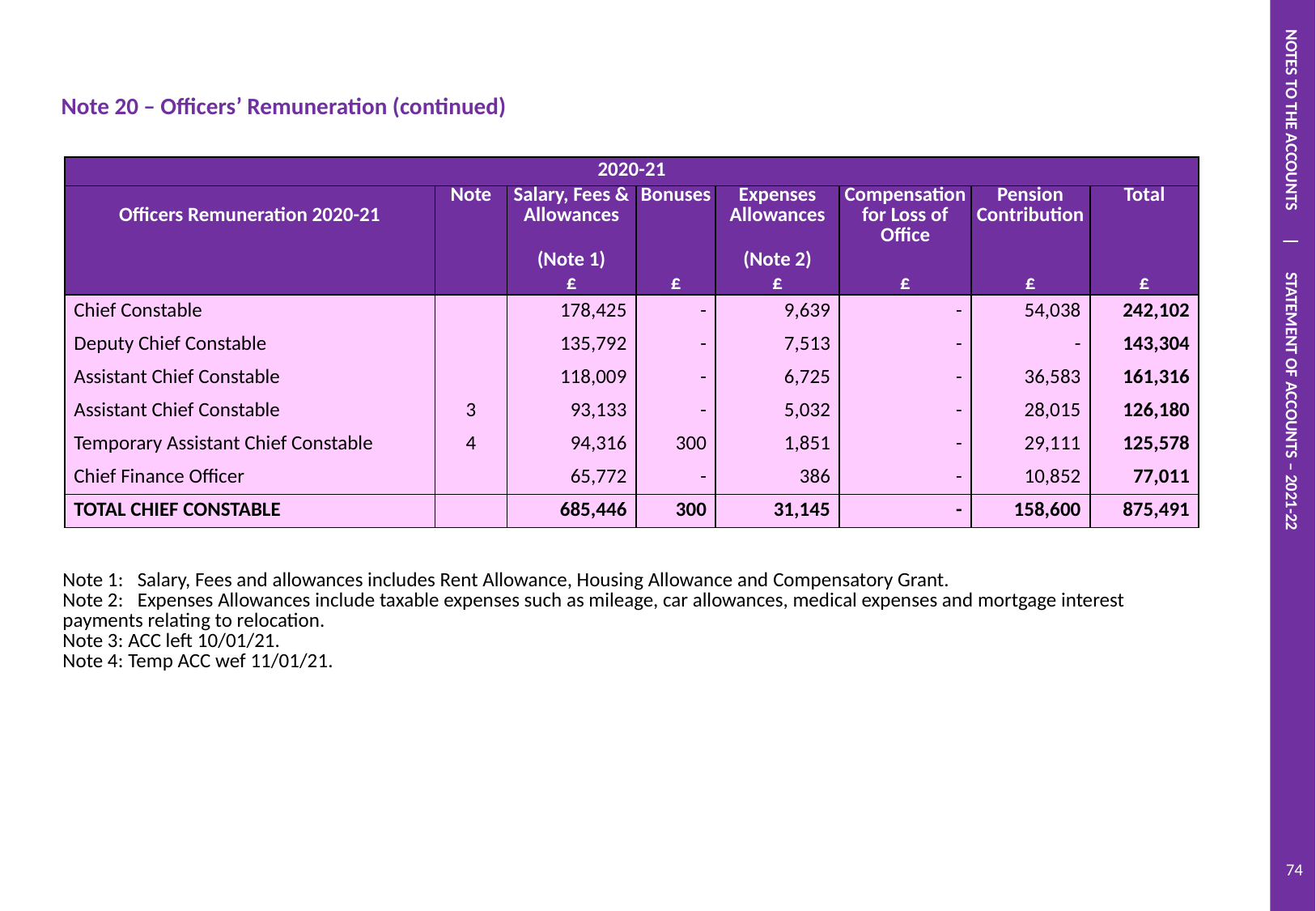

NOTES TO THE ACCOUNTS       |       STATEMENT OF ACCOUNTS – 2021-22
|  |  |  |
| --- | --- | --- |
| Note 20 – Officers’ Remuneration (continued) |  |  |
| 2020-21 |  |  |  |  |  |  |  |
| --- | --- | --- | --- | --- | --- | --- | --- |
| Officers Remuneration 2020-21 | Note | Salary, Fees & Allowances | Bonuses | Expenses Allowances | Compensation for Loss of Office | Pension Contribution | Total |
|  |  | (Note 1) |  | (Note 2) |  |  |  |
|  |  | £ | £ | £ | £ | £ | £ |
| Chief Constable |  | 178,425 | - | 9,639 | - | 54,038 | 242,102 |
| Deputy Chief Constable |  | 135,792 | - | 7,513 | - | - | 143,304 |
| Assistant Chief Constable |  | 118,009 | - | 6,725 | - | 36,583 | 161,316 |
| Assistant Chief Constable | 3 | 93,133 | - | 5,032 | - | 28,015 | 126,180 |
| Temporary Assistant Chief Constable | 4 | 94,316 | 300 | 1,851 | - | 29,111 | 125,578 |
| Chief Finance Officer |  | 65,772 | - | 386 | - | 10,852 | 77,011 |
| TOTAL CHIEF CONSTABLE |  | 685,446 | 300 | 31,145 | - | 158,600 | 875,491 |
| Note 1: Salary, Fees and allowances includes Rent Allowance, Housing Allowance and Compensatory Grant. |
| --- |
| Note 2: Expenses Allowances include taxable expenses such as mileage, car allowances, medical expenses and mortgage interest payments relating to relocation. Note 3: ACC left 10/01/21. Note 4: Temp ACC wef 11/01/21. |
74